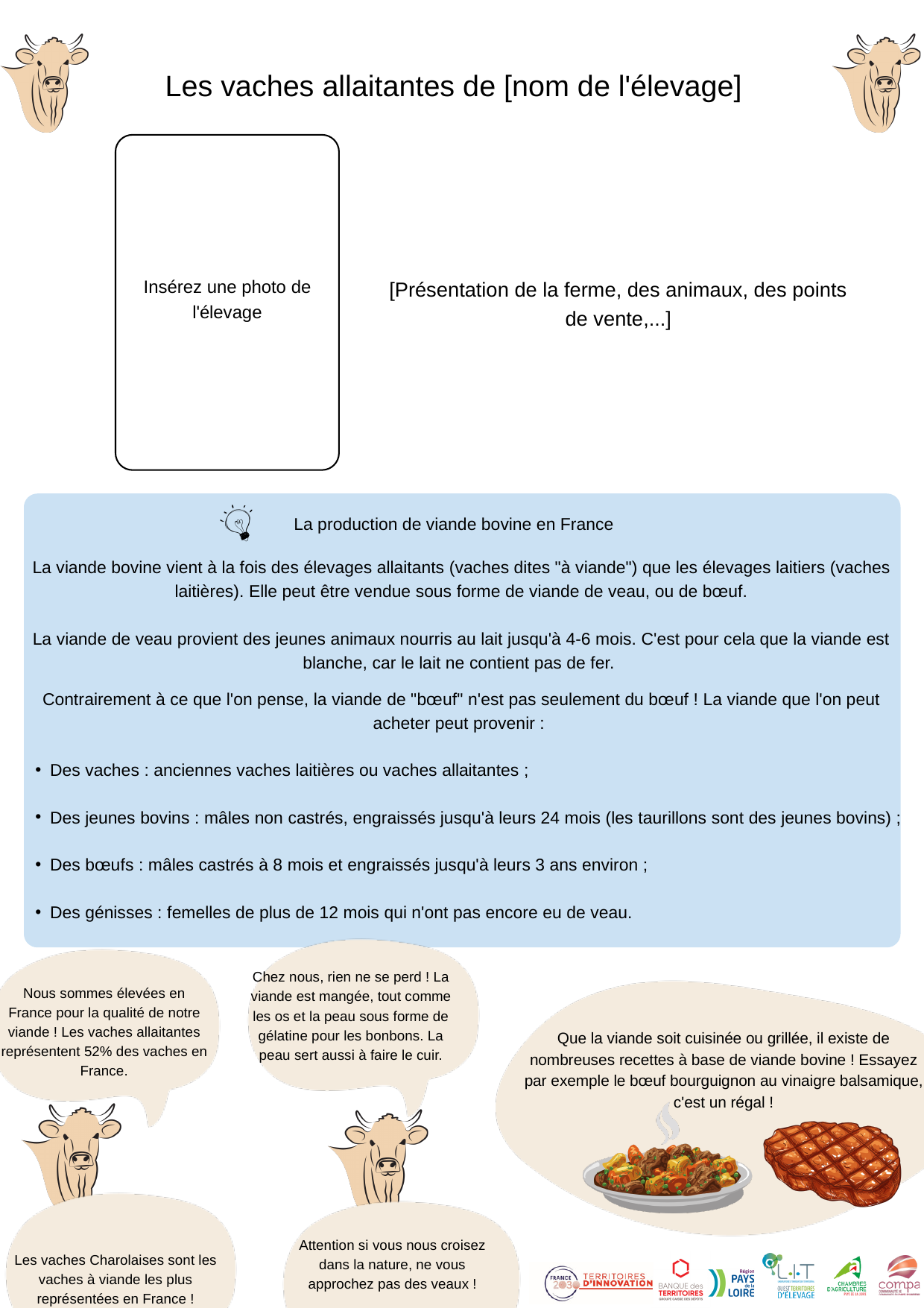

Les vaches allaitantes de [nom de l'élevage]

Insérez une photo de l'élevage
[Présentation de la ferme, des animaux, des points de vente,...]

La production de viande bovine en France
La viande bovine vient à la fois des élevages allaitants (vaches dites "à viande") que les élevages laitiers (vaches laitières). Elle peut être vendue sous forme de viande de veau, ou de bœuf.

La viande de veau provient des jeunes animaux nourris au lait jusqu'à 4-6 mois. C'est pour cela que la viande est blanche, car le lait ne contient pas de fer.

Contrairement à ce que l'on pense, la viande de "bœuf" n'est pas seulement du bœuf ! La viande que l'on peut acheter peut provenir :

Des vaches : anciennes vaches laitières ou vaches allaitantes ;

Des jeunes bovins : mâles non castrés, engraissés jusqu'à leurs 24 mois (les taurillons sont des jeunes bovins) ;

Des bœufs : mâles castrés à 8 mois et engraissés jusqu'à leurs 3 ans environ ;

Des génisses : femelles de plus de 12 mois qui n'ont pas encore eu de veau.

Nous sommes élevées en France pour la qualité de notre viande ! Les vaches allaitantes représentent 52% des vaches en France.
Chez nous, rien ne se perd ! La viande est mangée, tout comme les os et la peau sous forme de gélatine pour les bonbons. La peau sert aussi à faire le cuir.

Que la viande soit cuisinée ou grillée, il existe de nombreuses recettes à base de viande bovine ! Essayez par exemple le bœuf bourguignon au vinaigre balsamique, c'est un régal !

Les vaches Charolaises sont les vaches à viande les plus représentées en France !

Attention si vous nous croisez dans la nature, ne vous approchez pas des veaux !